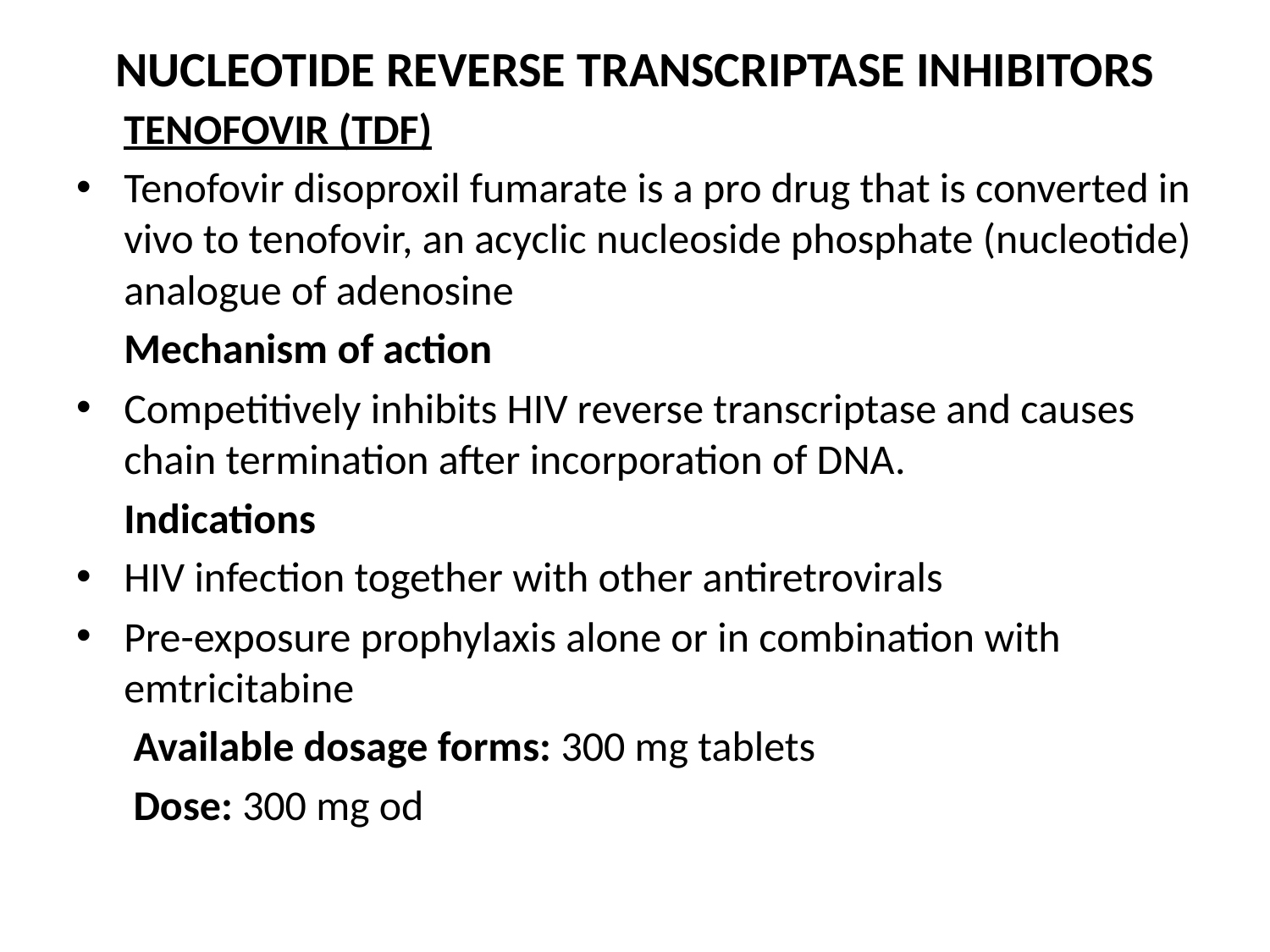

# NUCLEOTIDE REVERSE TRANSCRIPTASE INHIBITORS
     TENOFOVIR (TDF)
Tenofovir disoproxil fumarate is a pro drug that is converted in vivo to tenofovir, an acyclic nucleoside phosphate (nucleotide) analogue of adenosine
     Mechanism of action
Competitively inhibits HIV reverse transcriptase and causes chain termination after incorporation of DNA.
     Indications
HIV infection together with other antiretrovirals
Pre-exposure prophylaxis alone or in combination with emtricitabine
      Available dosage forms: 300 mg tablets
      Dose: 300 mg od